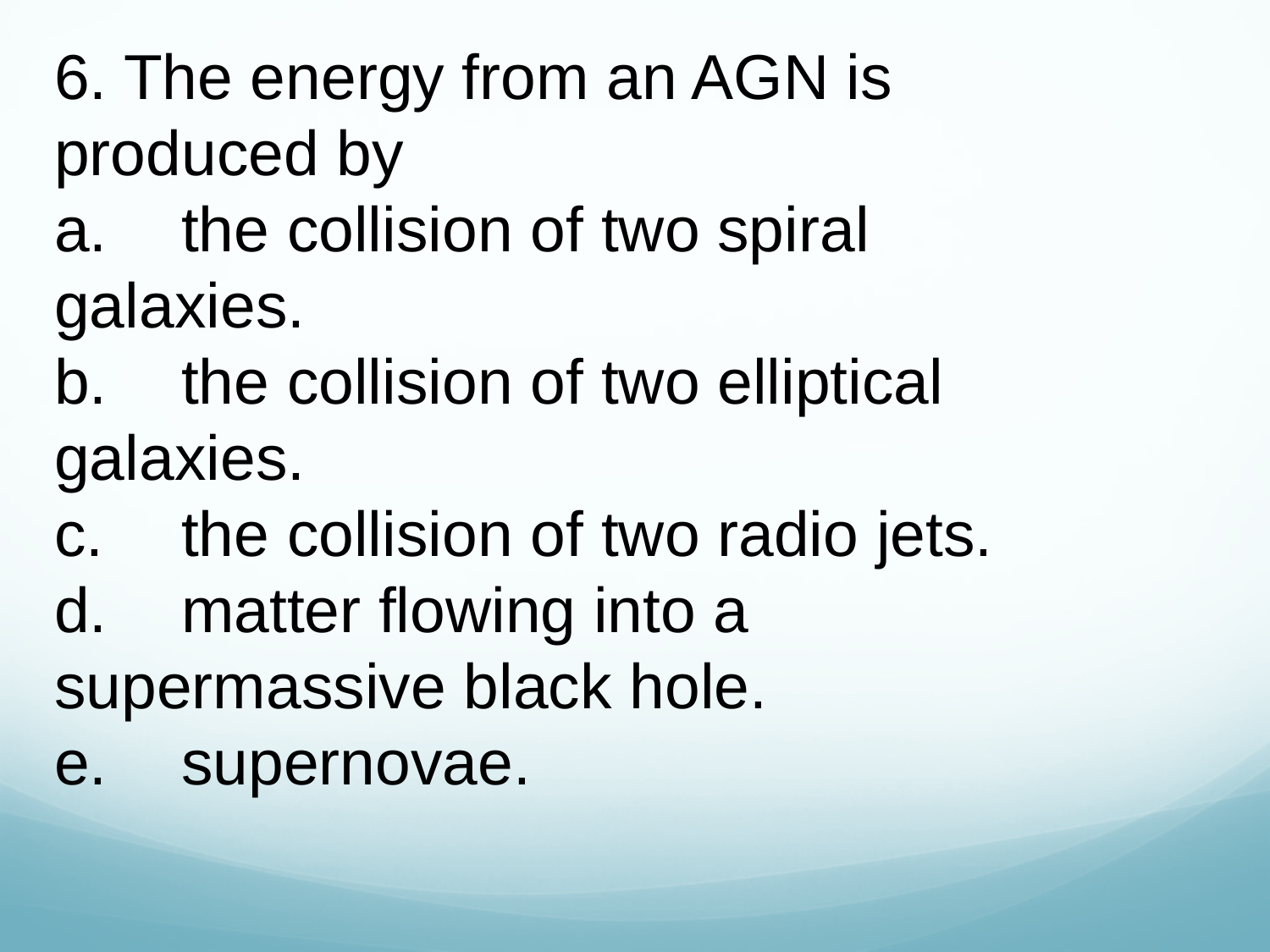

6. The energy from an AGN is produced by
a.	the collision of two spiral galaxies.
b.	the collision of two elliptical galaxies.
c.	the collision of two radio jets.
d.	matter flowing into a supermassive black hole.
e.	supernovae.